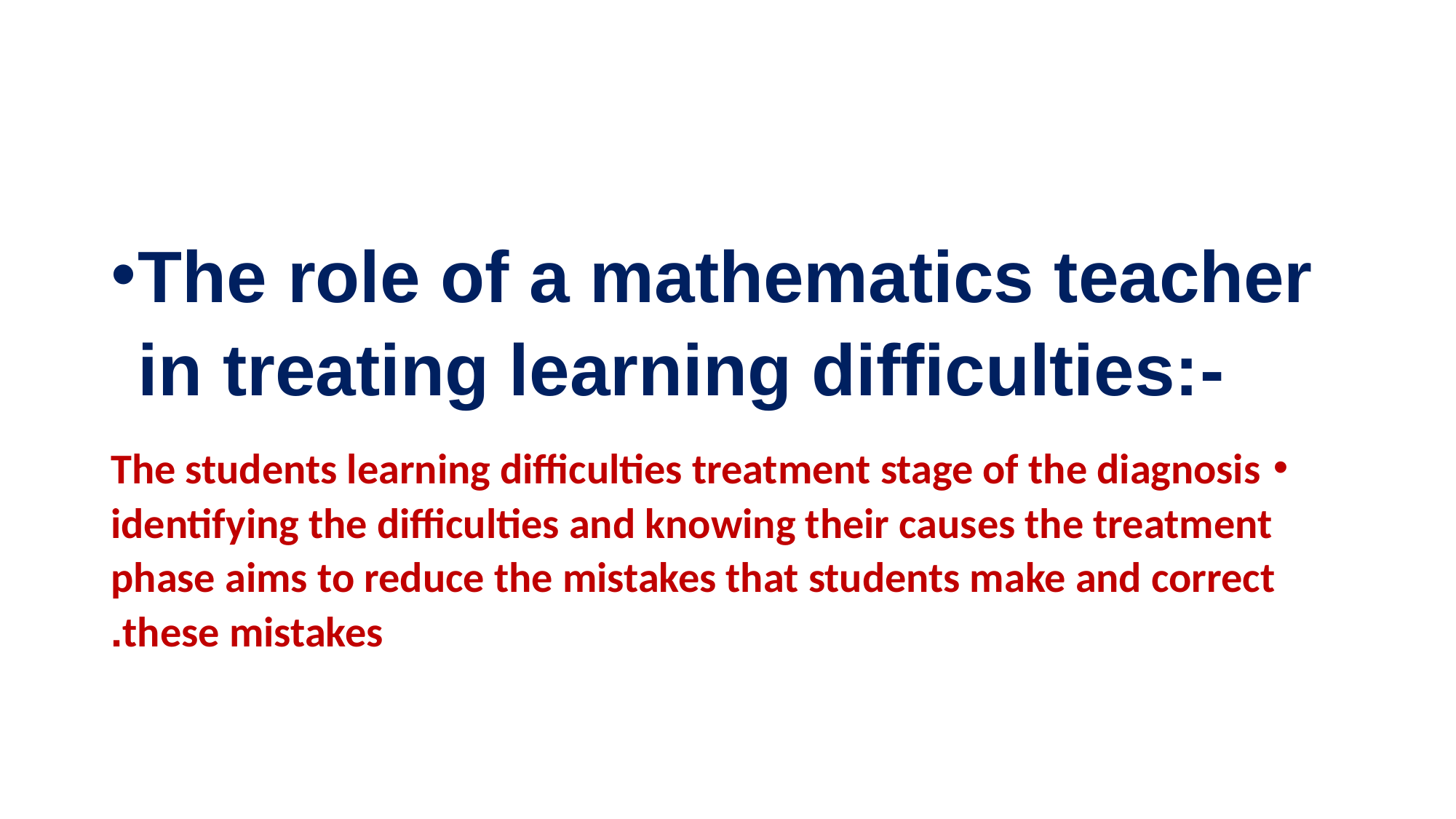

#
The role of a mathematics teacher in treating learning difficulties:-
The students learning difficulties treatment stage of the diagnosis identifying the difficulties and knowing their causes the treatment phase aims to reduce the mistakes that students make and correct these mistakes.